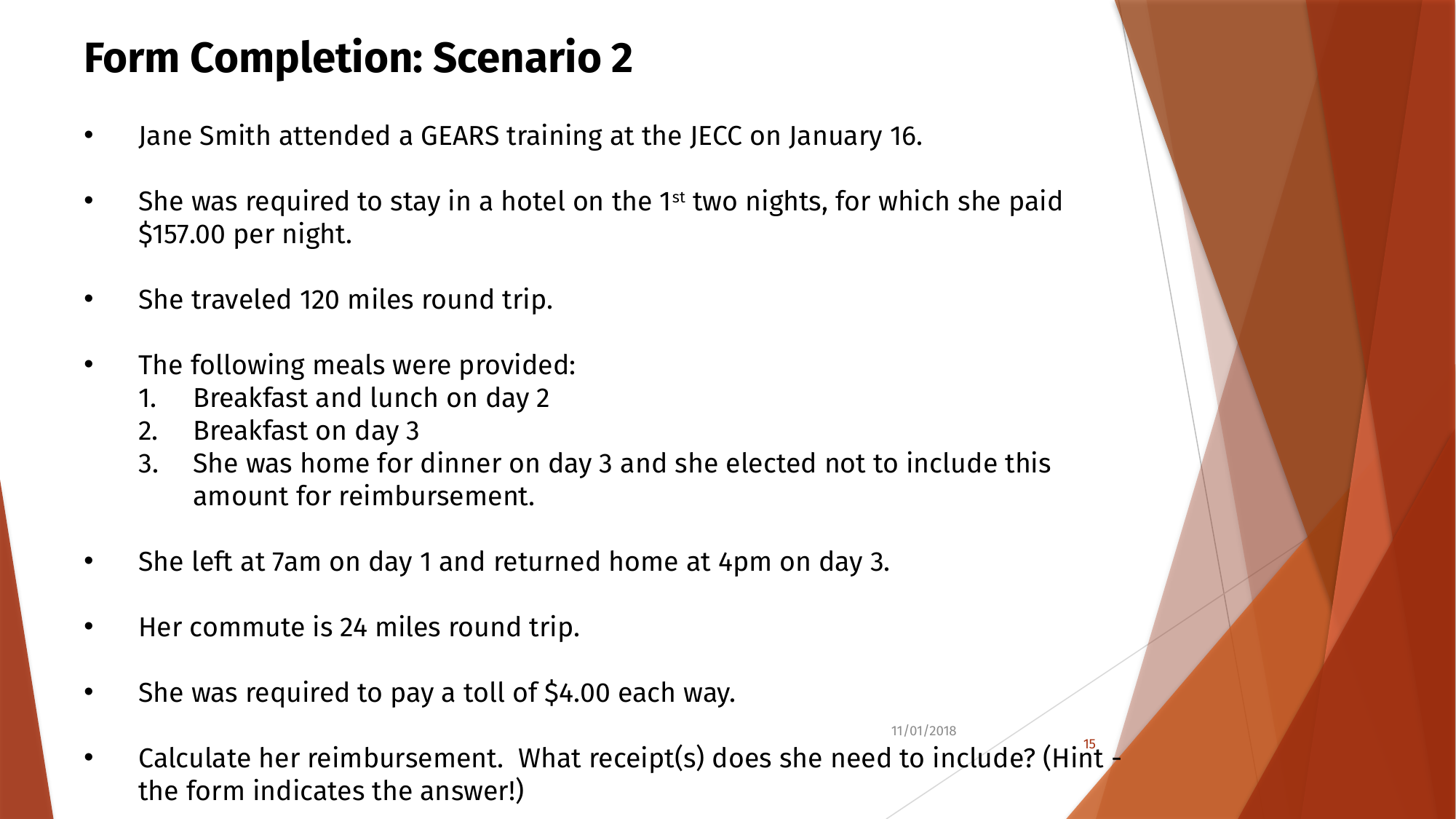

Form Completion: Scenario 2

Jane Smith attended a GEARS training at the JECC on January 16.

She was required to stay in a hotel on the 1st two nights, for which she paid $157.00 per night.

She traveled 120 miles round trip.

The following meals were provided:
Breakfast and lunch on day 2
Breakfast on day 3
She was home for dinner on day 3 and she elected not to include this amount for reimbursement.

She left at 7am on day 1 and returned home at 4pm on day 3.

Her commute is 24 miles round trip.

She was required to pay a toll of $4.00 each way.

Calculate her reimbursement.  What receipt(s) does she need to include? (Hint - the form indicates the answer!)
11/01/2018
15